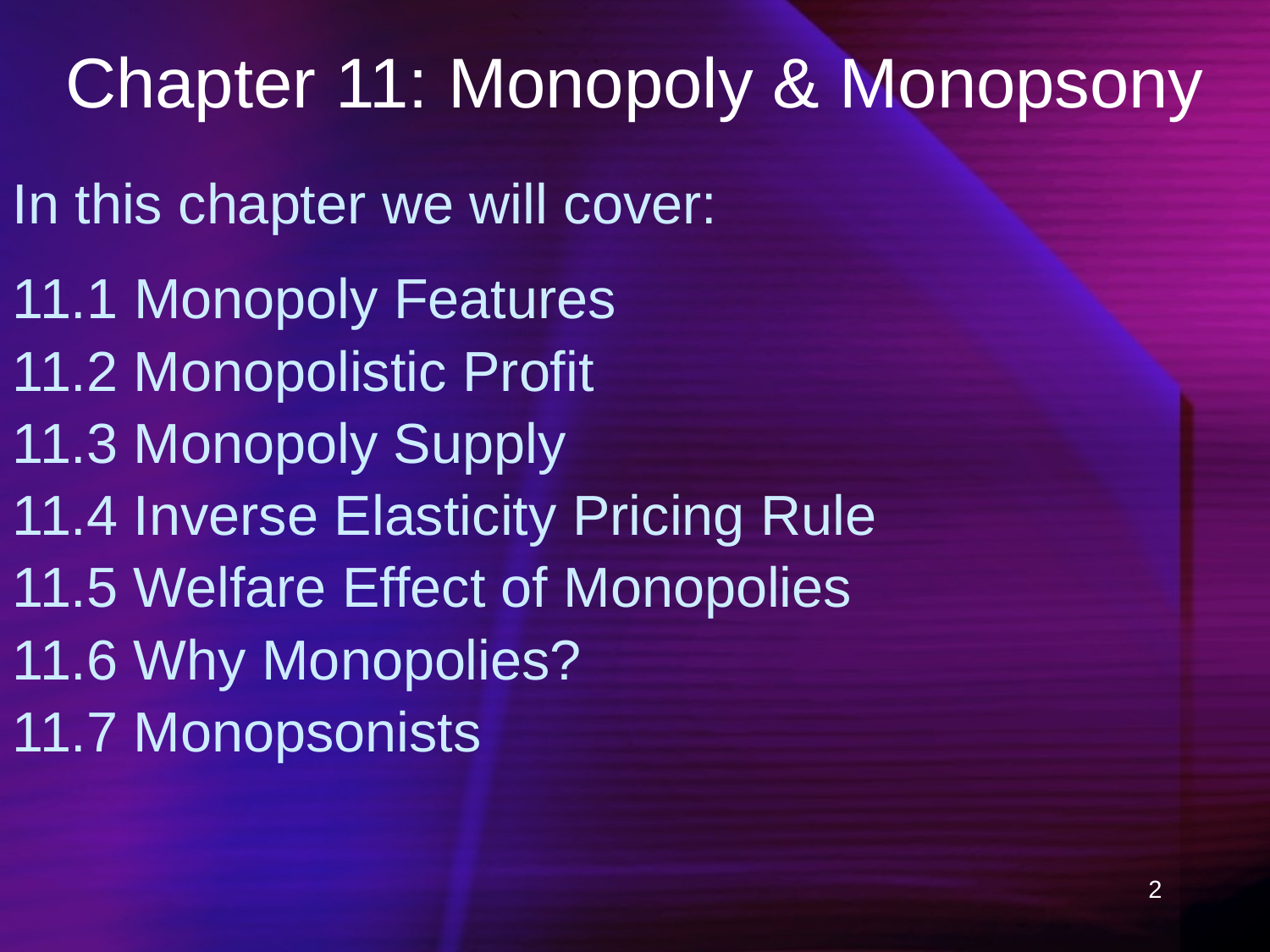

# Chapter 11: Monopoly & Monopsony
In this chapter we will cover:

11.1 Monopoly Features
11.2 Monopolistic Profit
11.3 Monopoly Supply
11.4 Inverse Elasticity Pricing Rule
11.5 Welfare Effect of Monopolies
11.6 Why Monopolies?
11.7 Monopsonists

2